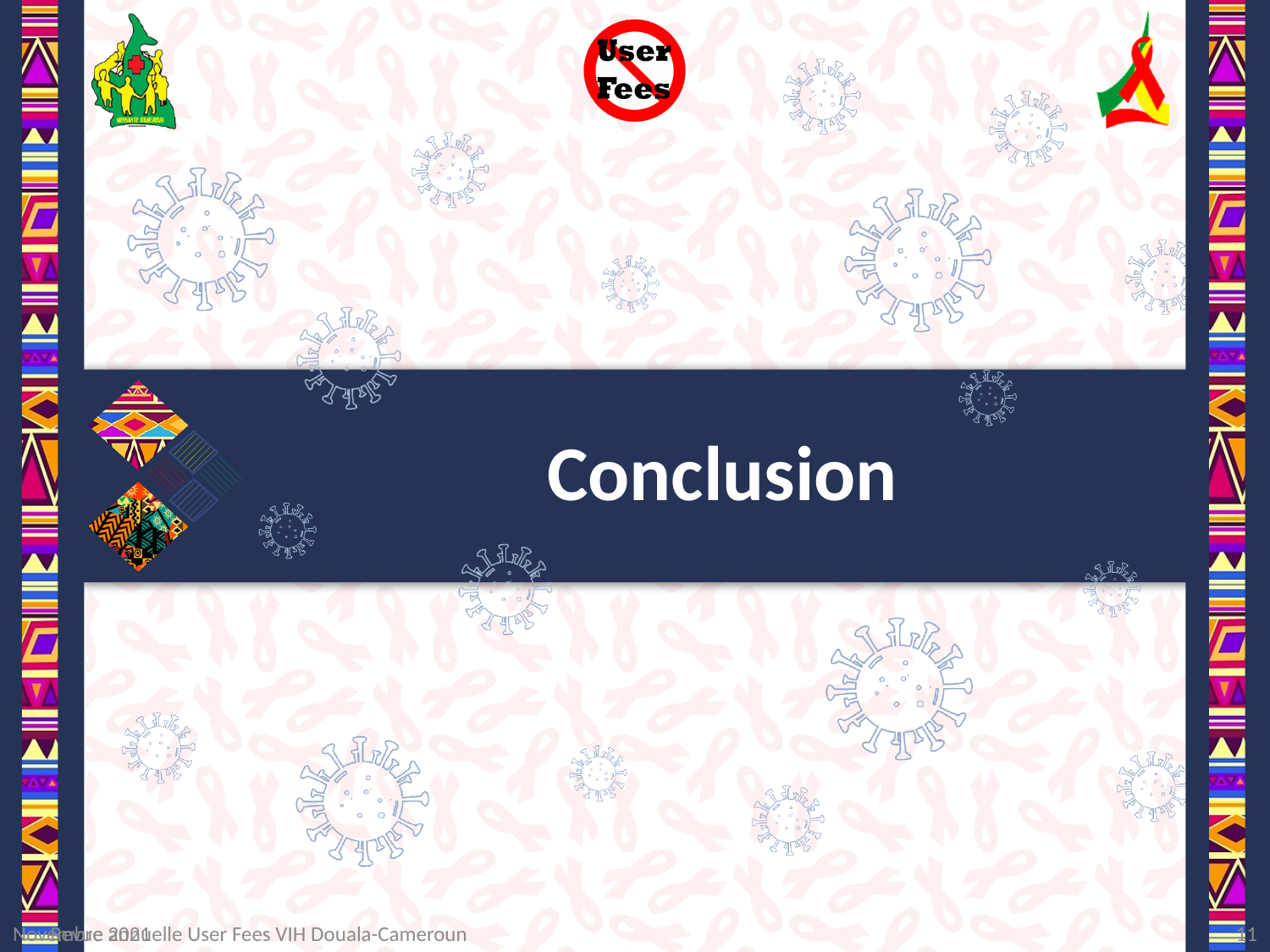

# Conclusion
Novembre 2021
Revue annuelle User Fees VIH Douala-Cameroun
11